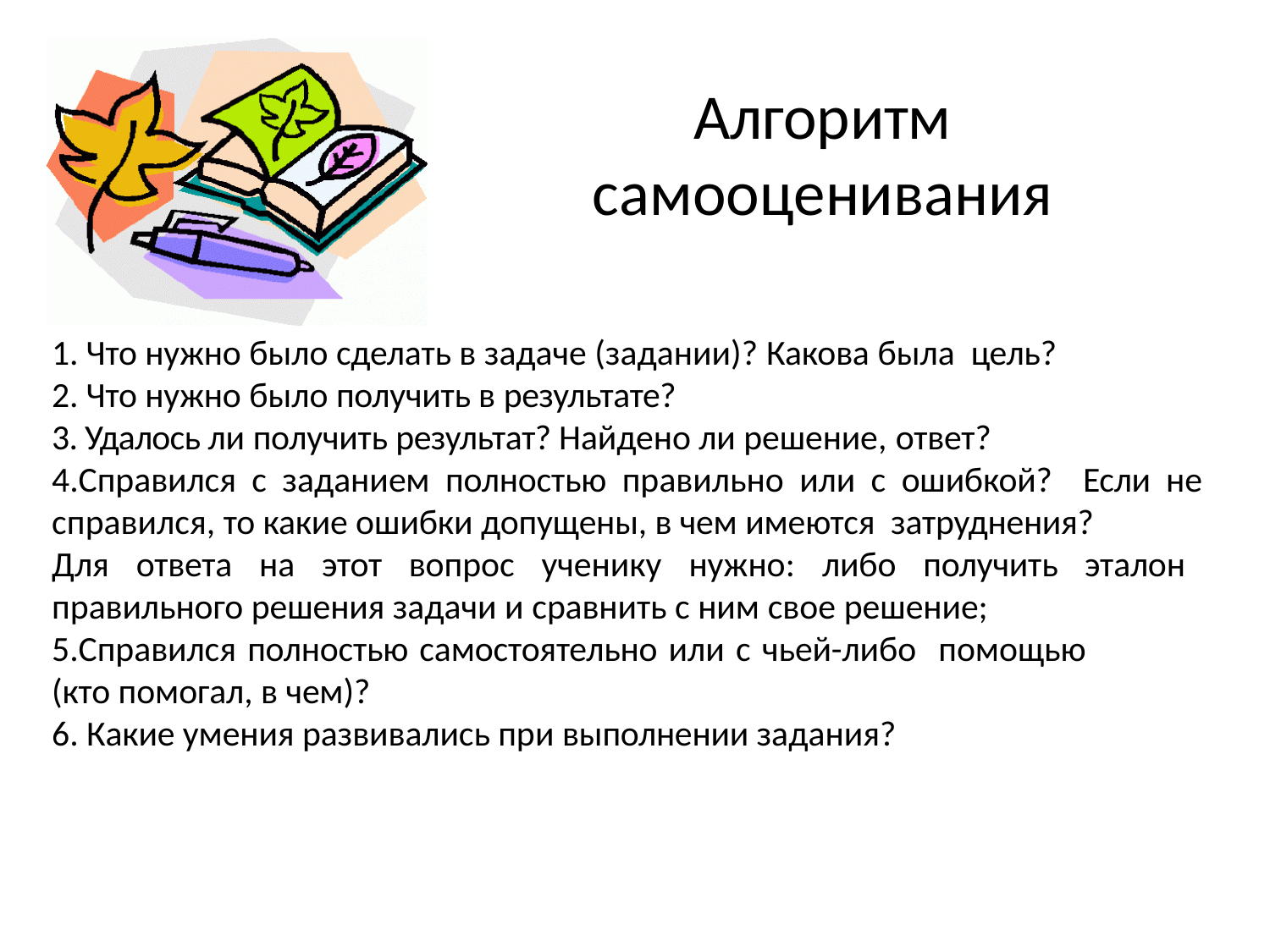

# Алгоритм
самооценивания
1. Что нужно было сделать в задаче (задании)? Какова была  цель?
2. Что нужно было получить в результате?
3. Удалось ли получить результат? Найдено ли решение, ответ?
4.Справился с заданием полностью правильно или с ошибкой?  Если не справился, то какие ошибки допущены, в чем имеются  затруднения?
Для ответа на этот вопрос ученику нужно: либо получить эталон  правильного решения задачи и сравнить с ним свое решение;
5.Справился полностью самостоятельно или с чьей-либо  помощью (кто помогал, в чем)?
6. Какие умения развивались при выполнении задания?